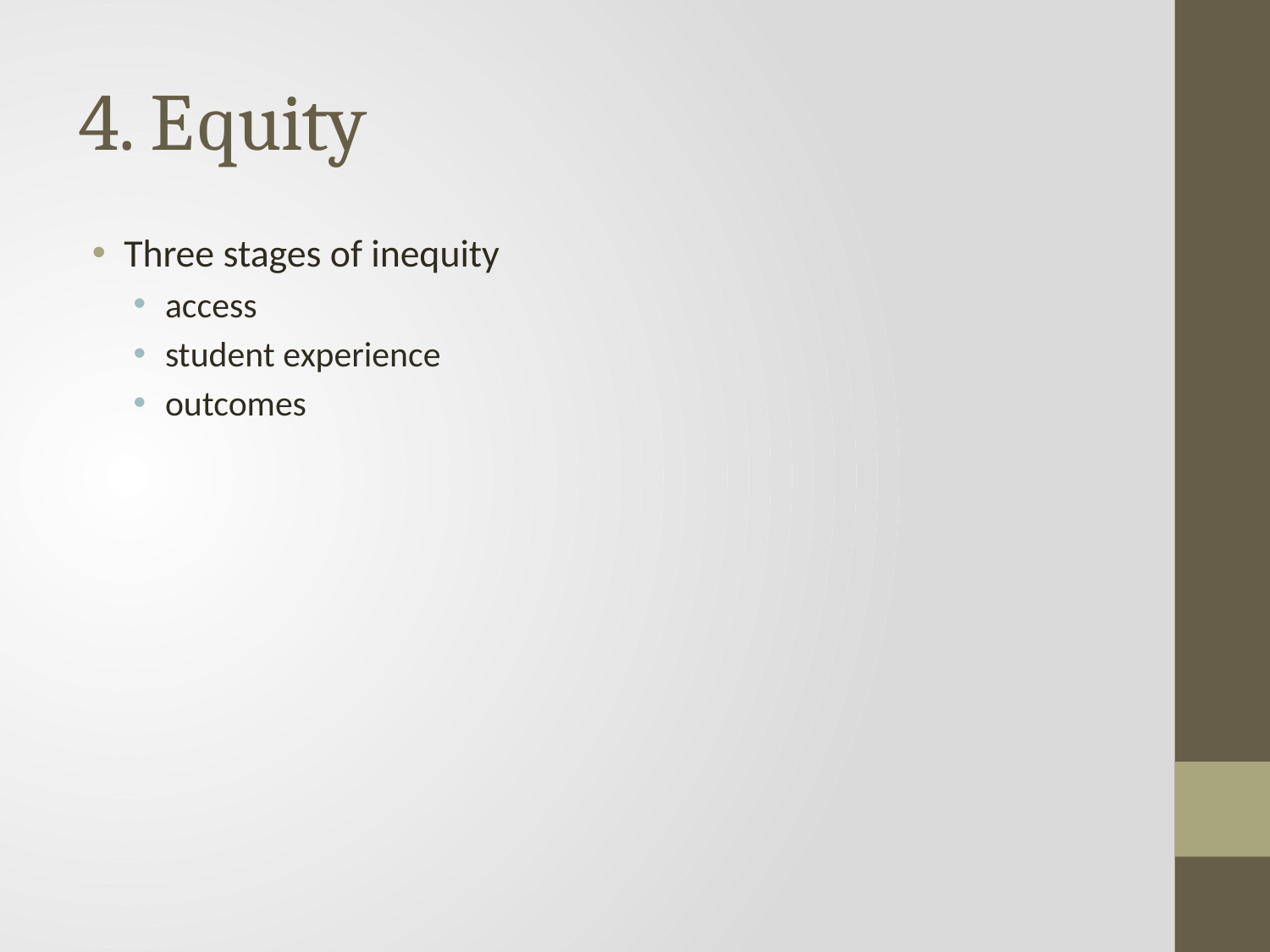

# 4. Equity
Three stages of inequity
access
student experience
outcomes